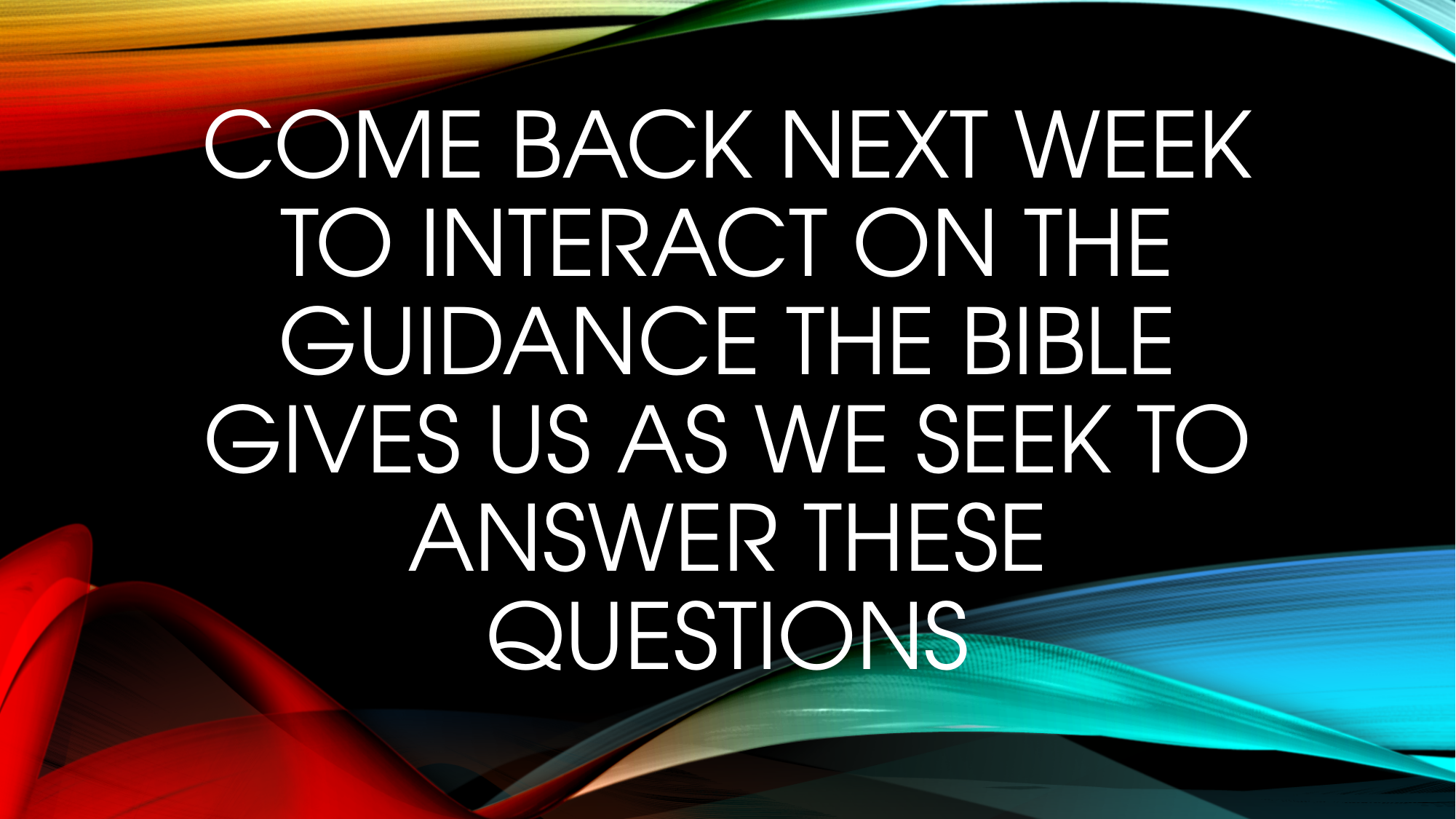

# Come back next week to interact on the Guidance the Bible gives us as we seek to answer these questions